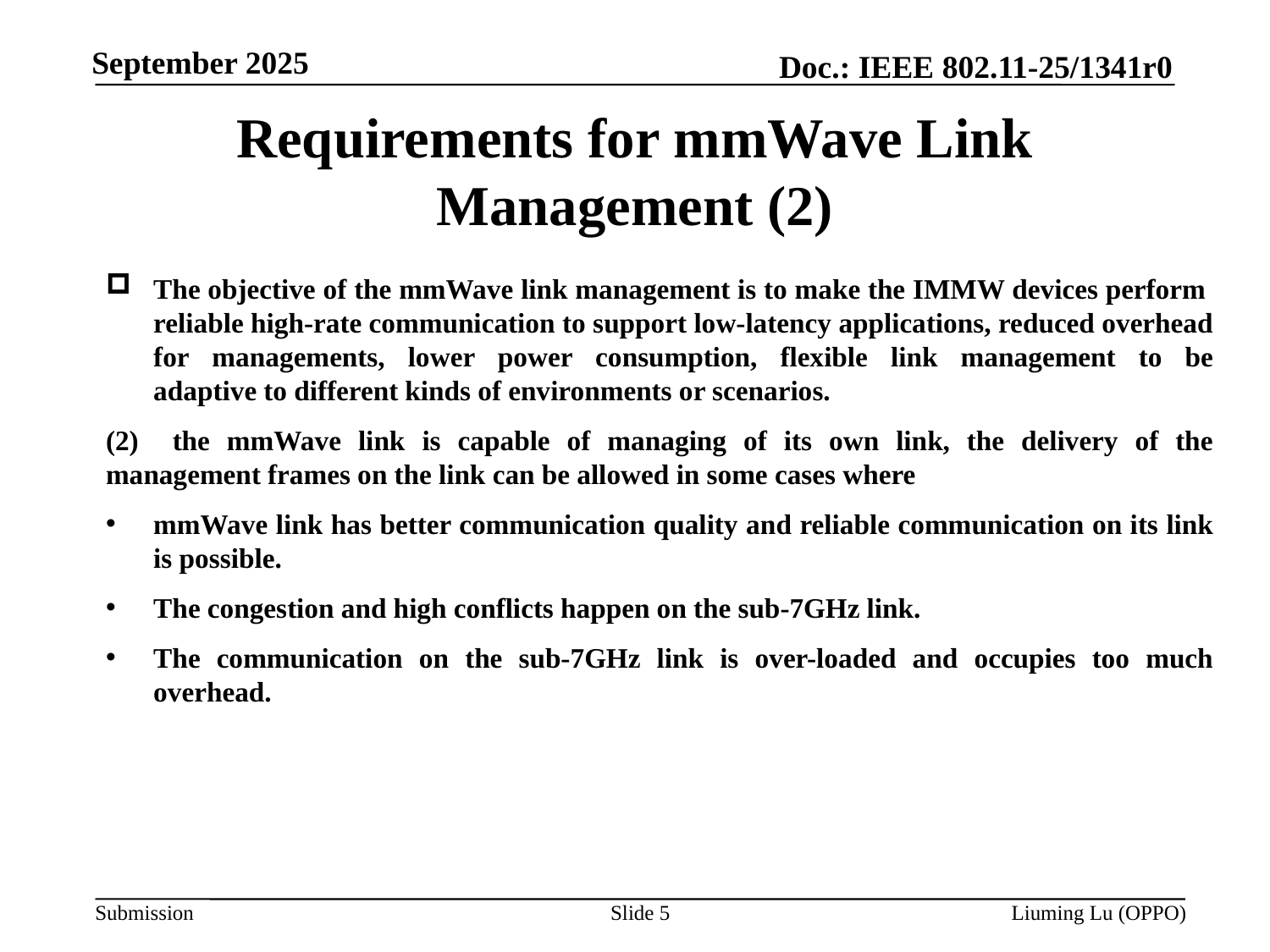

# Requirements for mmWave Link Management (2)
The objective of the mmWave link management is to make the IMMW devices perform  reliable high-rate communication to support low-latency applications, reduced overhead for managements, lower power consumption, flexible link management to be adaptive to different kinds of environments or scenarios.
(2)  the mmWave link is capable of managing of its own link, the delivery of the management frames on the link can be allowed in some cases where
mmWave link has better communication quality and reliable communication on its link is possible.
The congestion and high conflicts happen on the sub-7GHz link.
The communication on the sub-7GHz link is over-loaded and occupies too much overhead.

Slide 5
Liuming Lu (OPPO)